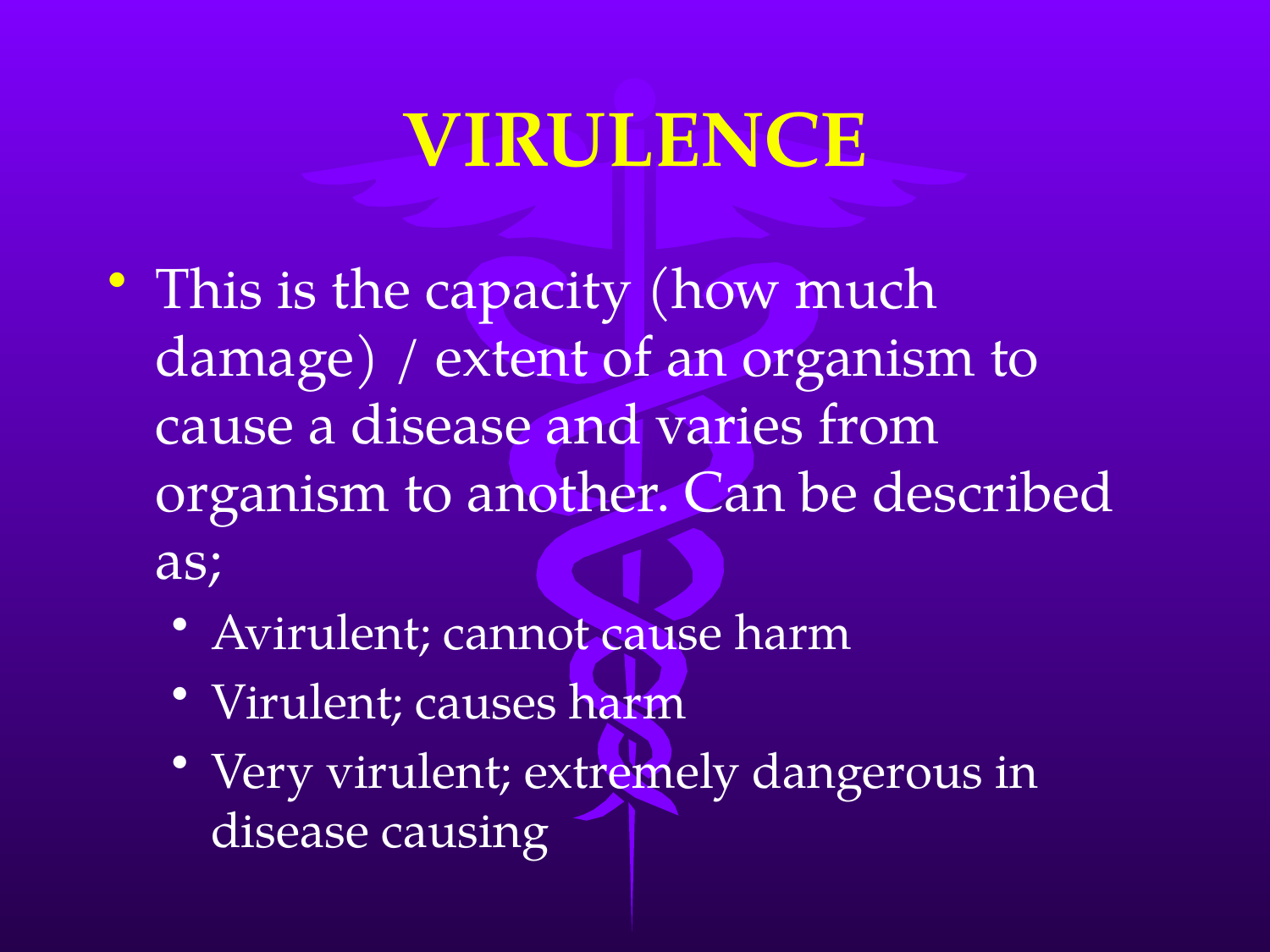

# VIRULENCE
This is the capacity (how much damage) / extent of an organism to cause a disease and varies from organism to another. Can be described as;
Avirulent; cannot cause harm
Virulent; causes harm
Very virulent; extremely dangerous in disease causing